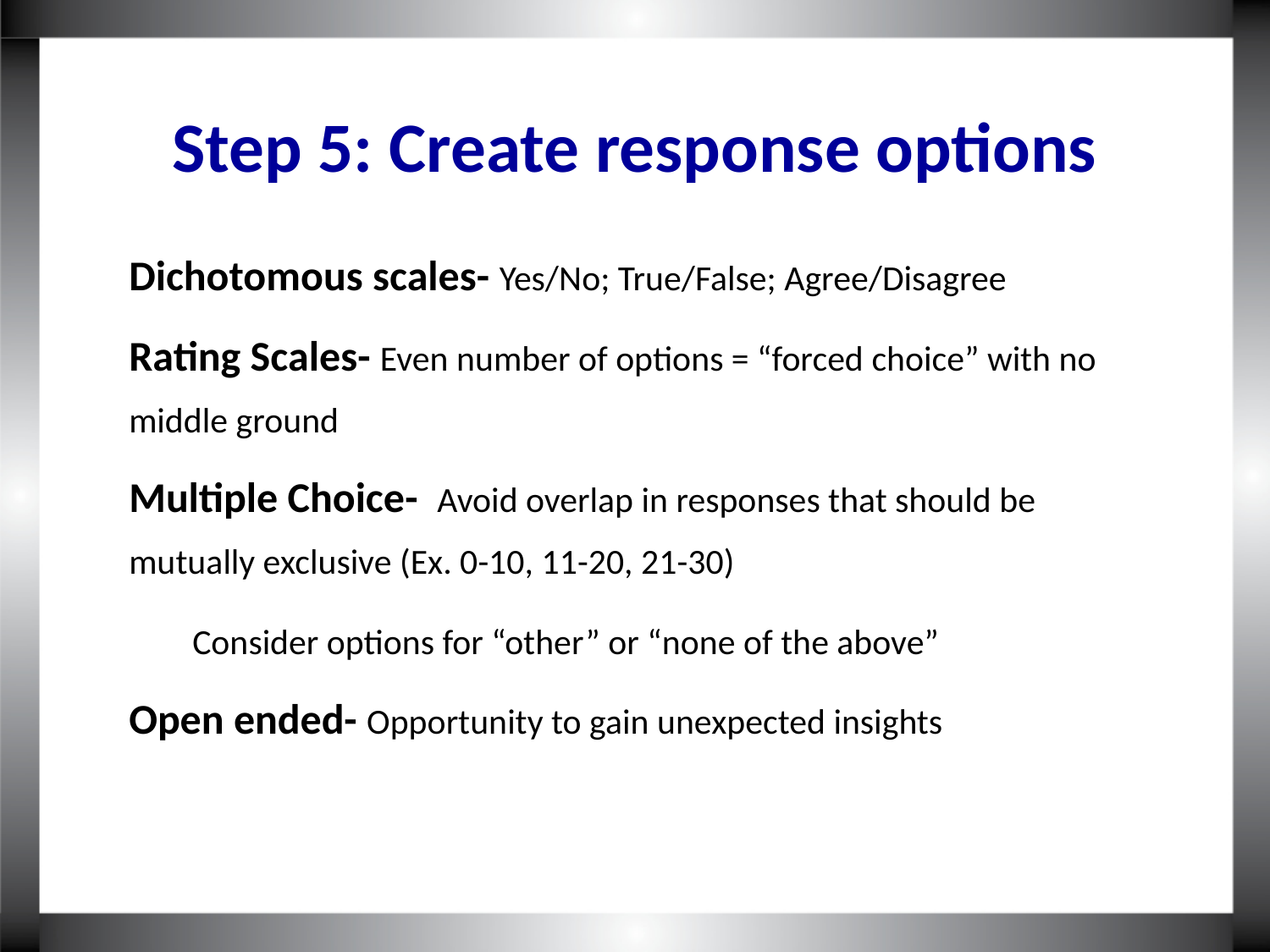

Step 5: Create response options
Dichotomous scales- Yes/No; True/False; Agree/Disagree
Rating Scales- Even number of options = “forced choice” with no middle ground
Multiple Choice-  Avoid overlap in responses that should be mutually exclusive (Ex. 0-10, 11-20, 21-30)
Consider options for “other” or “none of the above”
Open ended- Opportunity to gain unexpected insights